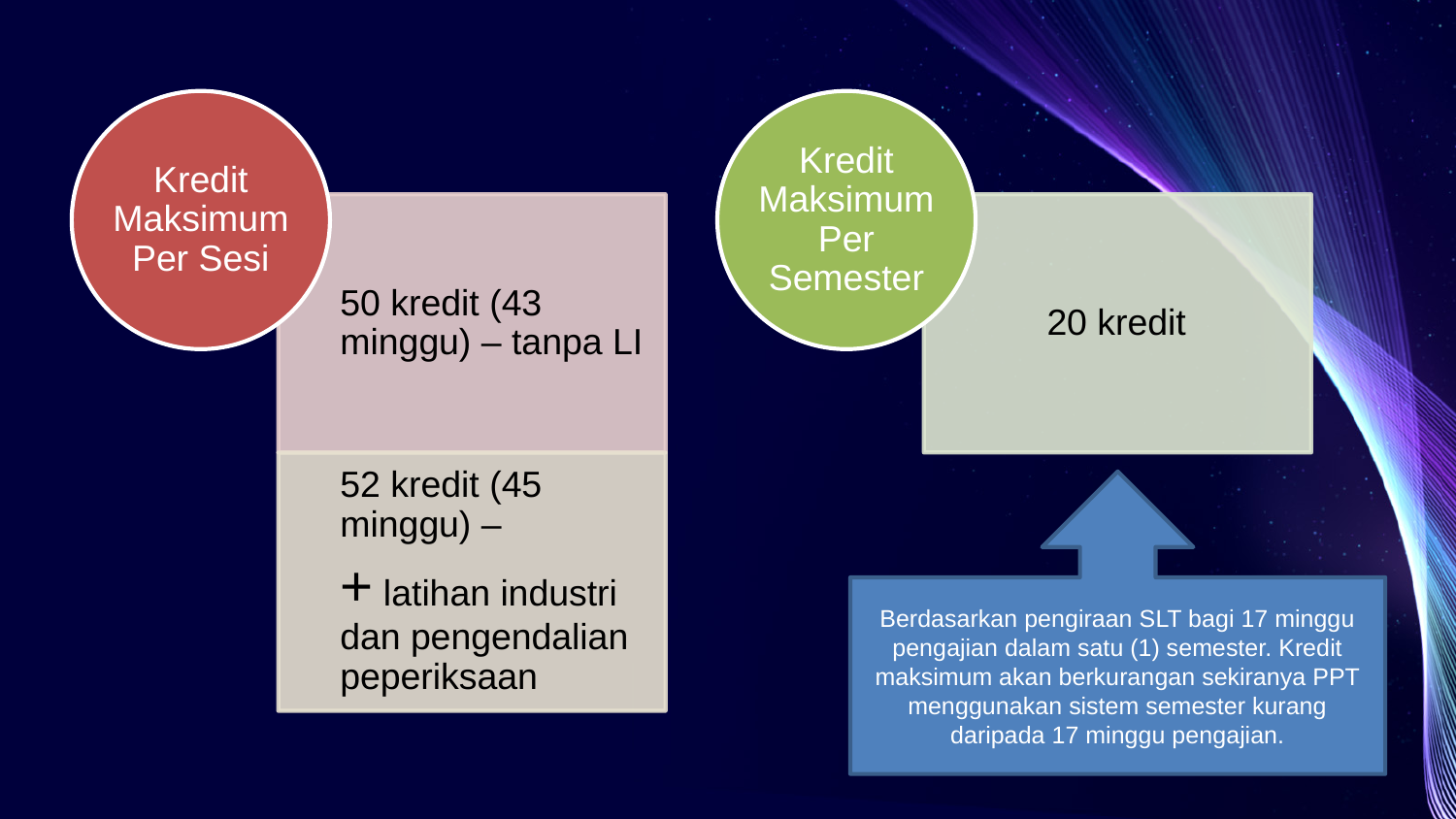

50 kredit (43 minggu) – tanpa LI
52 kredit (45 minggu) –
+ latihan industri dan pengendalian peperiksaan
Kredit Maksimum Per Sesi
      20 kredit
Kredit Maksimum Per Semester
Berdasarkan pengiraan SLT bagi 17 minggu pengajian dalam satu (1) semester. Kredit maksimum akan berkurangan sekiranya PPT menggunakan sistem semester kurang daripada 17 minggu pengajian.